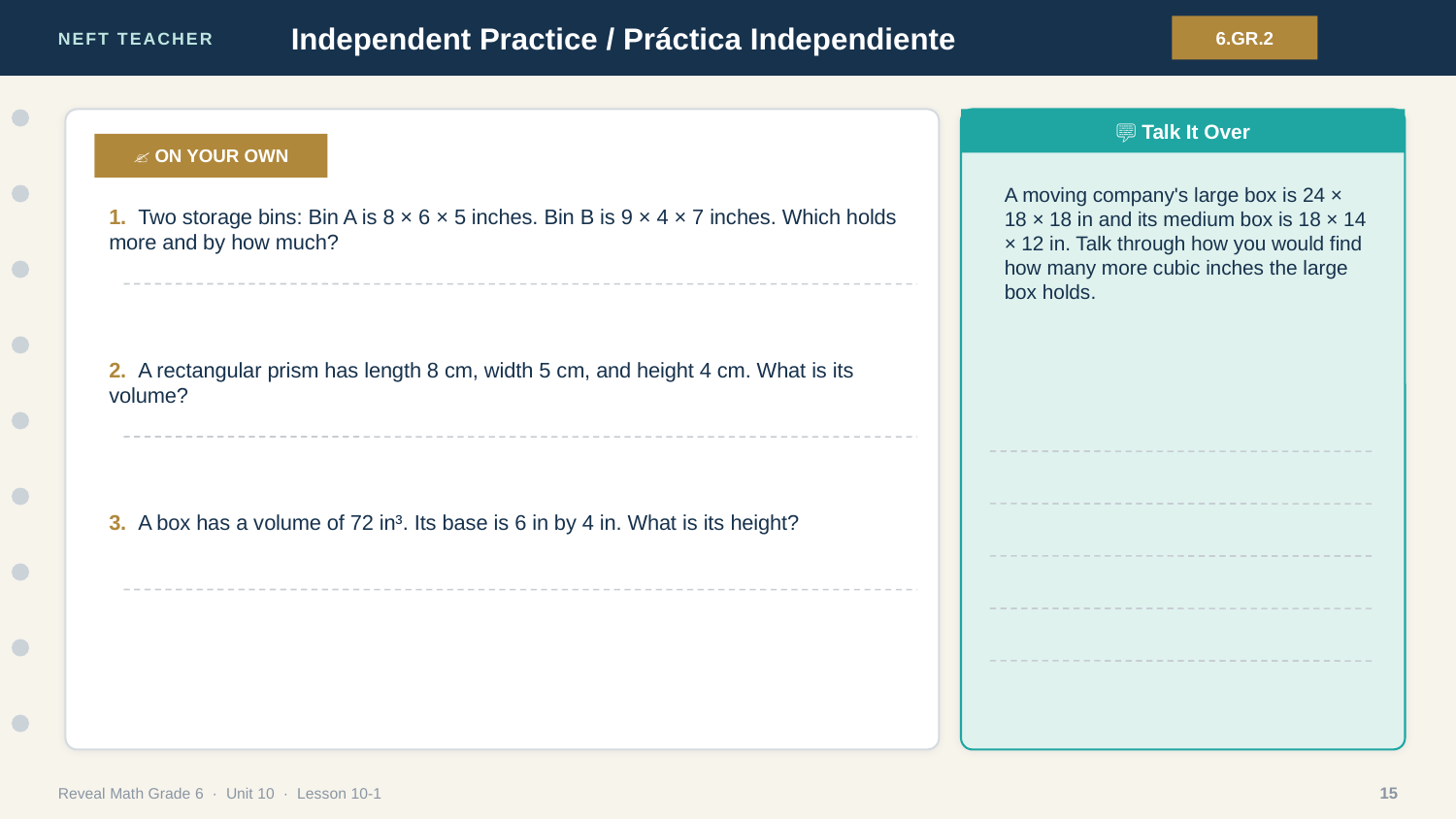

NEFT TEACHER
Independent Practice / Práctica Independiente
6.GR.2

💬 Talk It Over
✍️ ON YOUR OWN
A moving company's large box is 24 × 18 × 18 in and its medium box is 18 × 14 × 12 in. Talk through how you would find how many more cubic inches the large box holds.

1.  Two storage bins: Bin A is 8 × 6 × 5 inches. Bin B is 9 × 4 × 7 inches. Which holds more and by how much?

2.  A rectangular prism has length 8 cm, width 5 cm, and height 4 cm. What is its volume?

3.  A box has a volume of 72 in³. Its base is 6 in by 4 in. What is its height?

Reveal Math Grade 6  ·  Unit 10  ·  Lesson 10-1
15